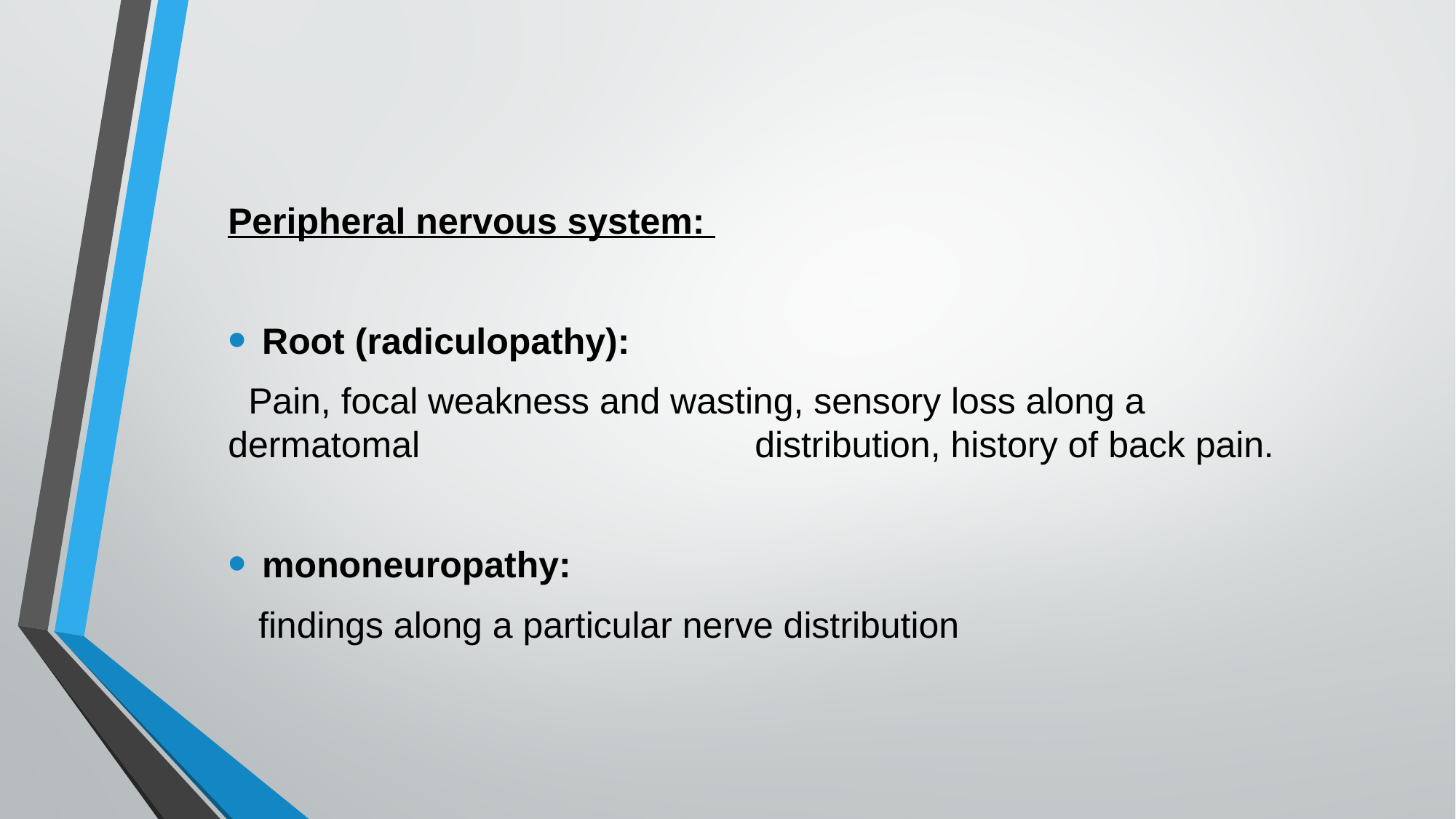

Peripheral nervous system:

Root (radiculopathy):
  Pain, focal weakness and wasting, sensory loss along a dermatomal                                 distribution, history of back pain.

mononeuropathy:
   findings along a particular nerve distribution